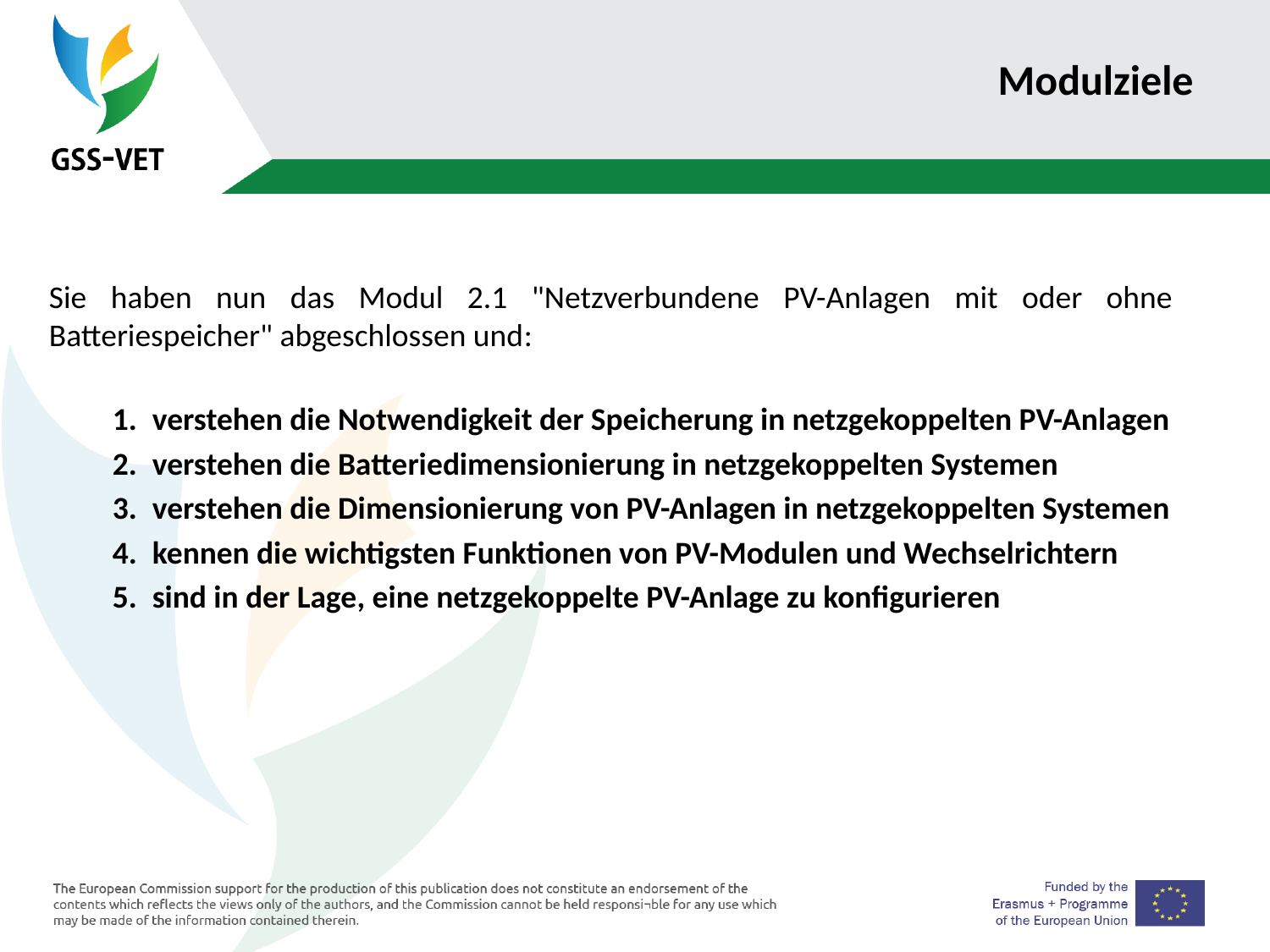

# Modulziele

Sie haben nun das Modul 2.1 "Netzverbundene PV-Anlagen mit oder ohne Batteriespeicher" abgeschlossen und:

verstehen die Notwendigkeit der Speicherung in netzgekoppelten PV-Anlagen
verstehen die Batteriedimensionierung in netzgekoppelten Systemen
verstehen die Dimensionierung von PV-Anlagen in netzgekoppelten Systemen
kennen die wichtigsten Funktionen von PV-Modulen und Wechselrichtern
sind in der Lage, eine netzgekoppelte PV-Anlage zu konfigurieren